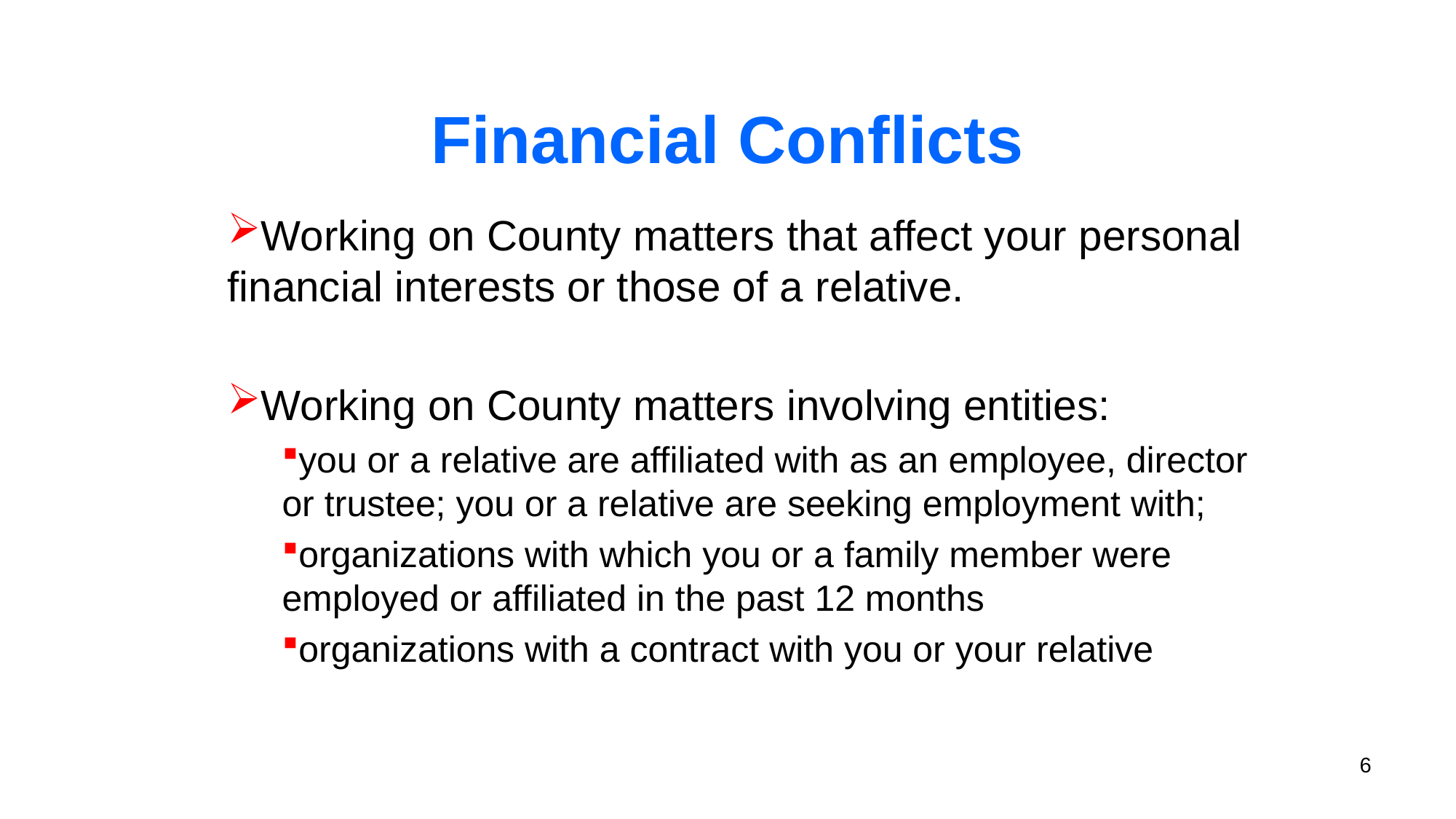

# Financial Conflicts
Working on County matters that affect your personal financial interests or those of a relative.

Working on County matters involving entities:
you or a relative are affiliated with as an employee, director or trustee; you or a relative are seeking employment with;
organizations with which you or a family member were employed or affiliated in the past 12 months
organizations with a contract with you or your relative

6